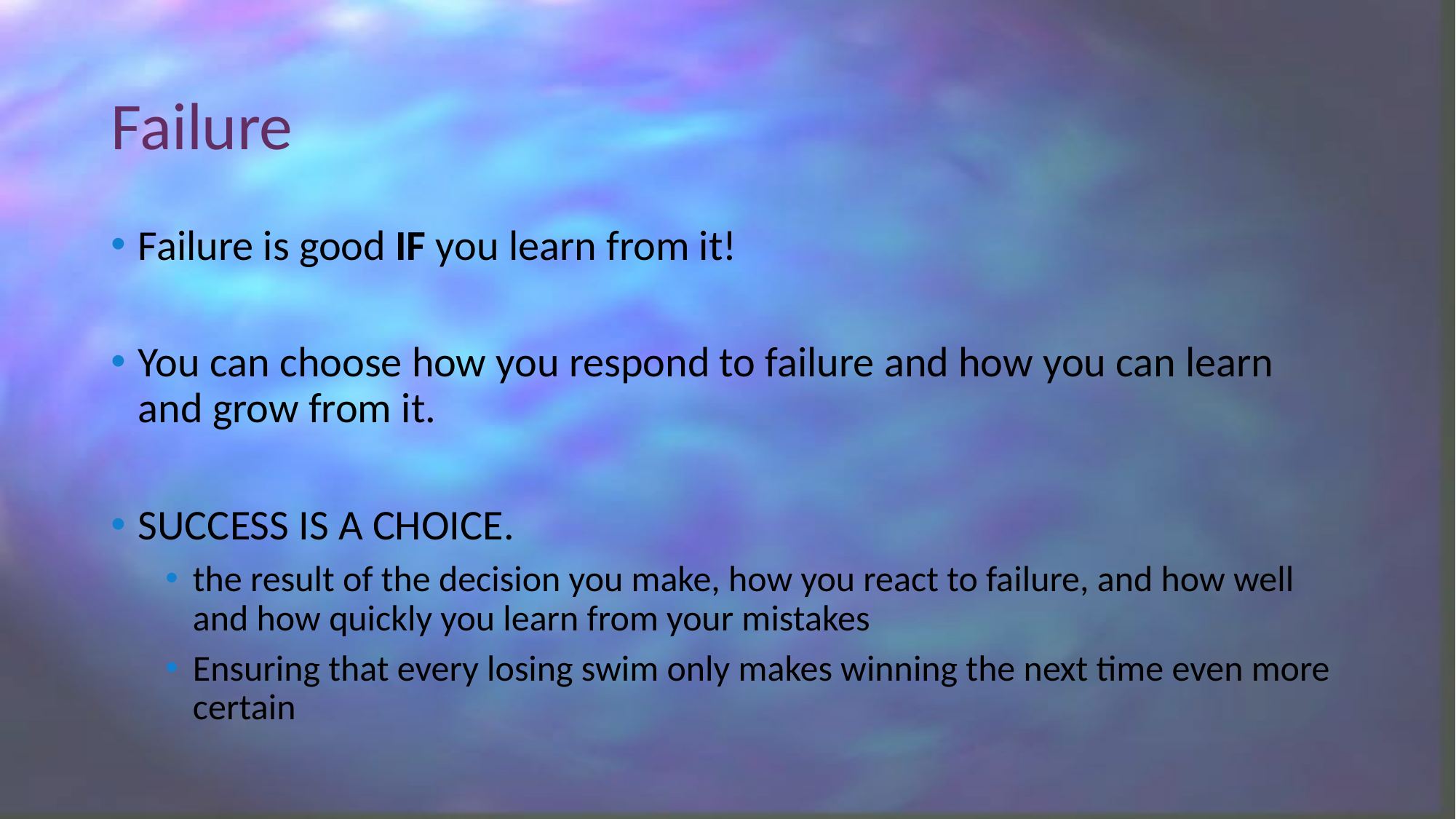

# Failure
Failure is good IF you learn from it!

You can choose how you respond to failure and how you can learn and grow from it.

SUCCESS IS A CHOICE.
the result of the decision you make, how you react to failure, and how well and how quickly you learn from your mistakes
Ensuring that every losing swim only makes winning the next time even more certain